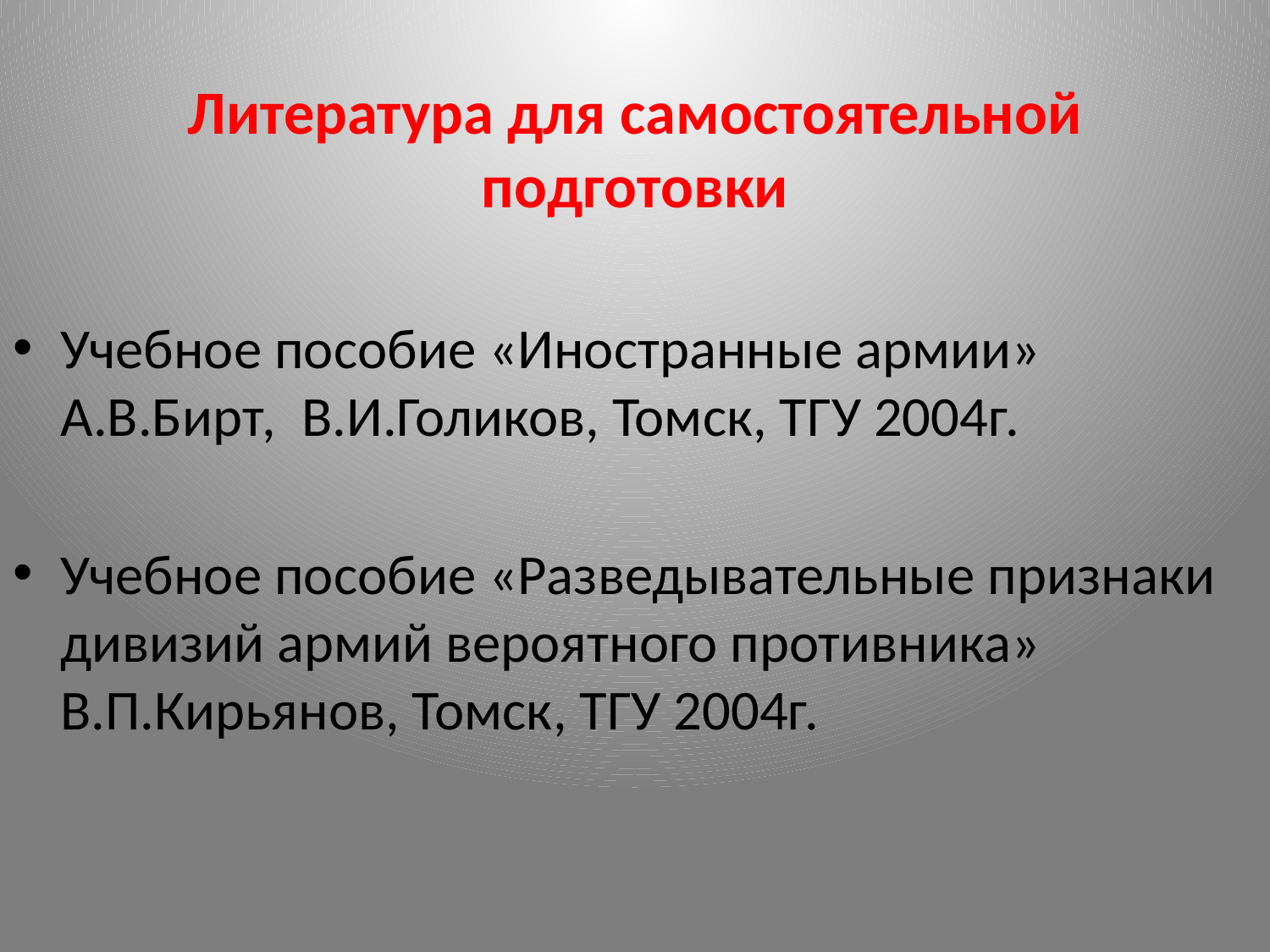

# Литература для самостоятельной подготовки
Учебное пособие «Иностранные армии» А.В.Бирт,  В.И.Голиков, Томск, ТГУ 2004г.

Учебное пособие «Разведывательные признаки дивизий армий вероятного противника»  В.П.Кирьянов, Томск, ТГУ 2004г.